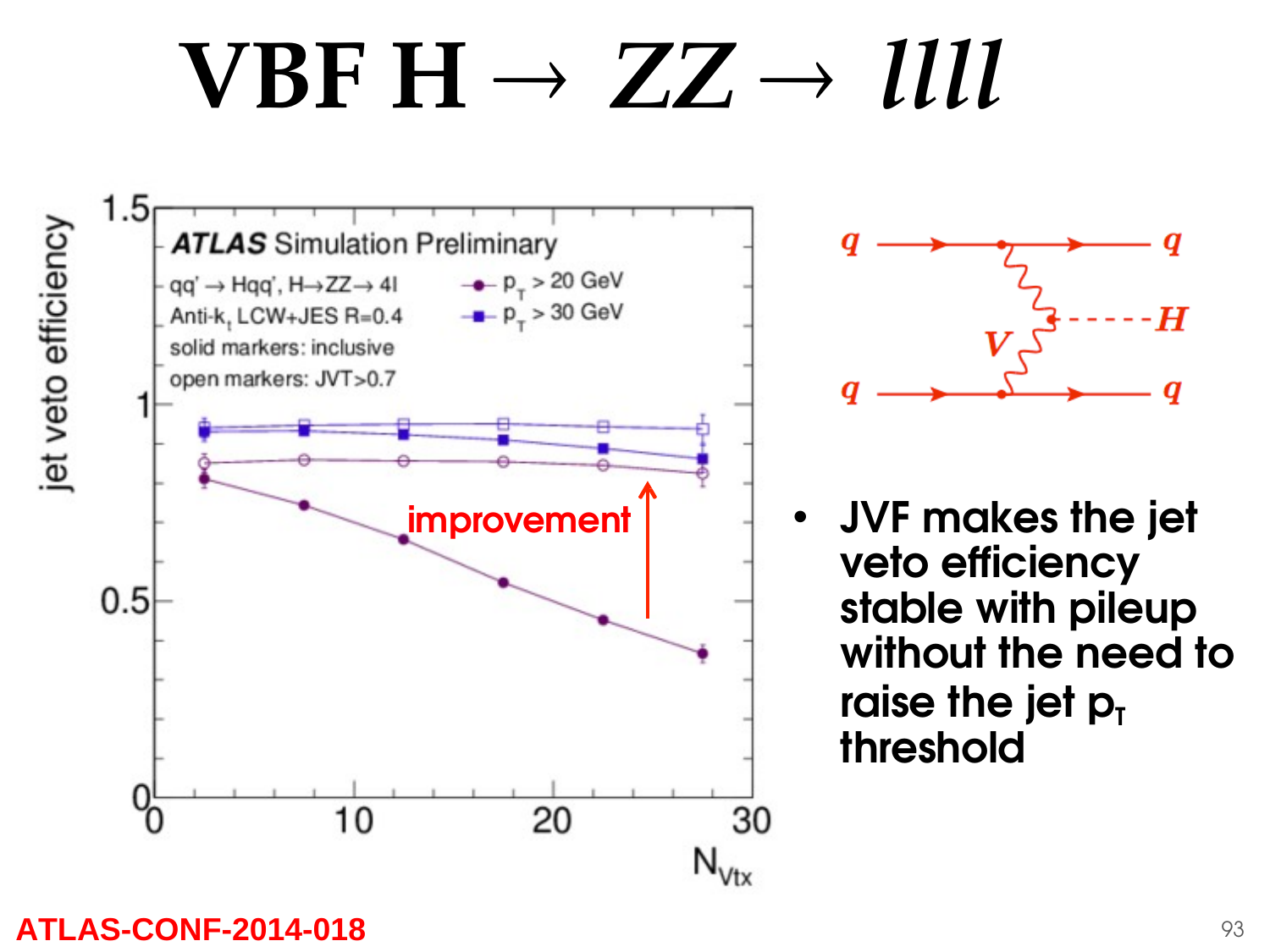

VBF H →ZZ →llll
gg

JVF makes the jet veto efficiency stable with pileup without the need to raise the jet pT threshold
improvement
ATLAS-CONF-2014-018
93